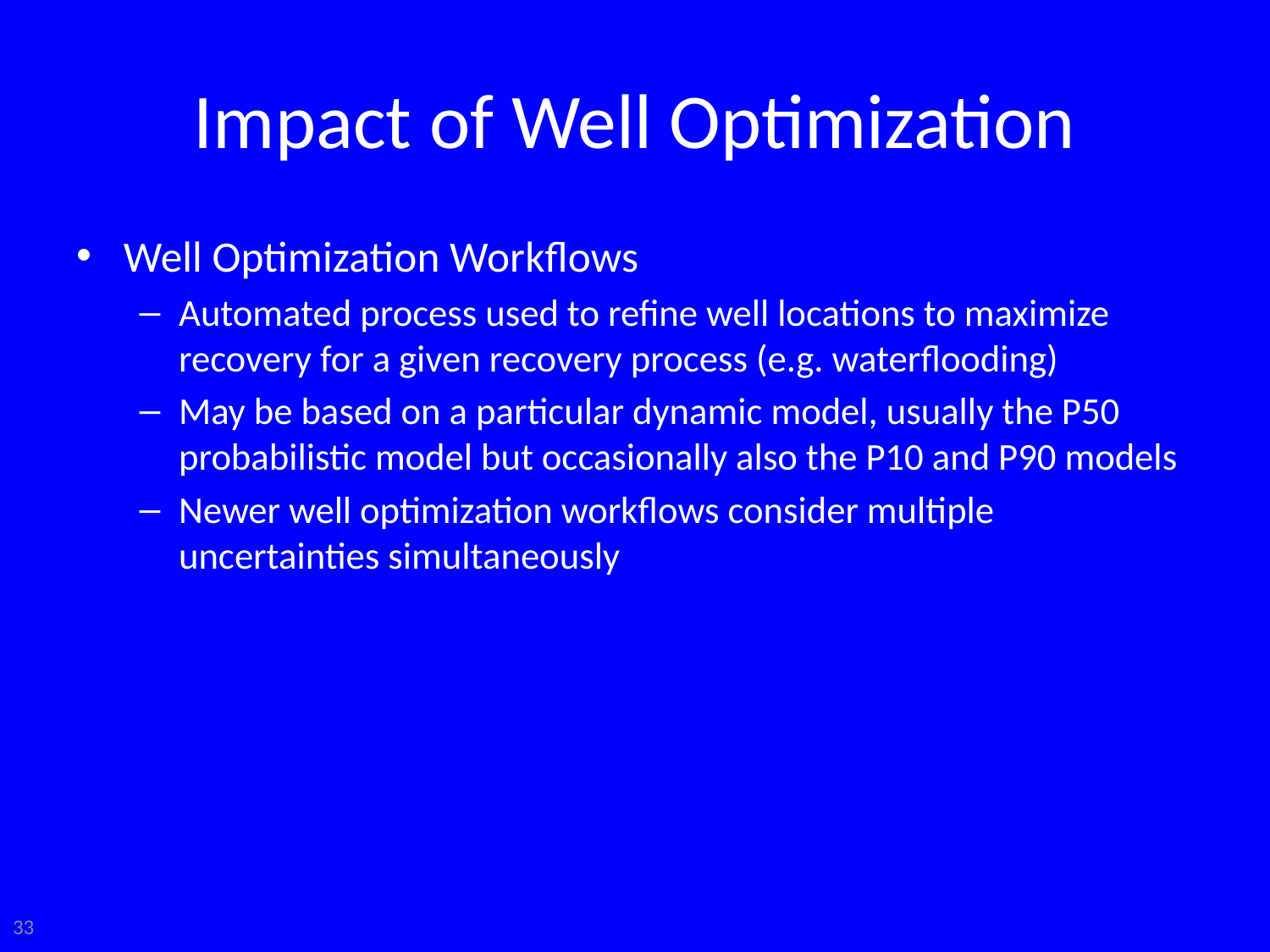

# Impact of Well Optimization
Well Optimization Workflows
Automated process used to refine well locations to maximize recovery for a given recovery process (e.g. waterflooding)
May be based on a particular dynamic model, usually the P50 probabilistic model but occasionally also the P10 and P90 models
Newer well optimization workflows consider multiple uncertainties simultaneously
33